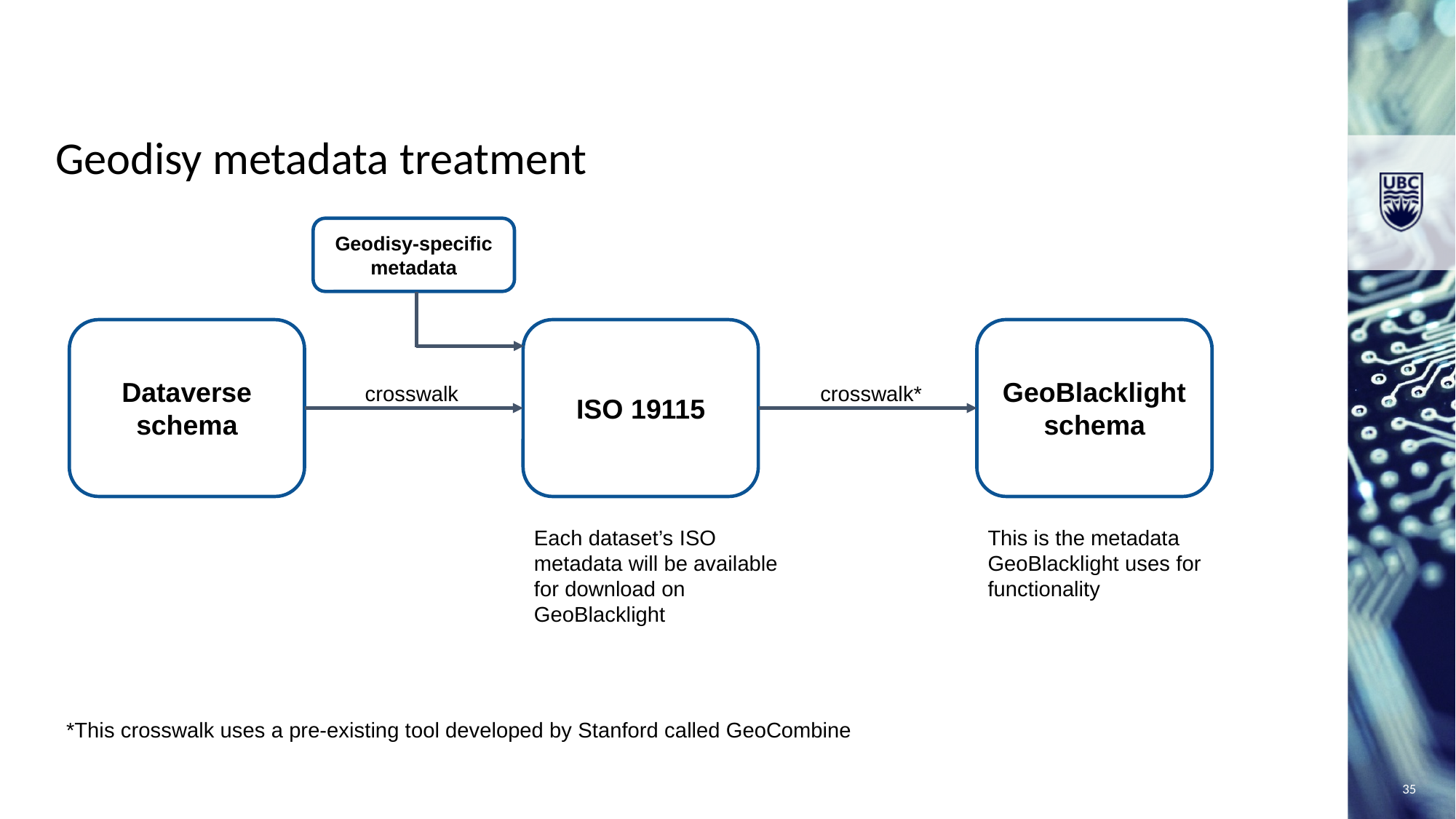

Geodisy metadata treatment
Geodisy-specific metadata
GeoBlacklight schema
Dataverse schema
ISO 19115
crosswalk
crosswalk*
Each dataset’s ISO metadata will be available for download on GeoBlacklight
This is the metadata GeoBlacklight uses for functionality
*This crosswalk uses a pre-existing tool developed by Stanford called GeoCombine